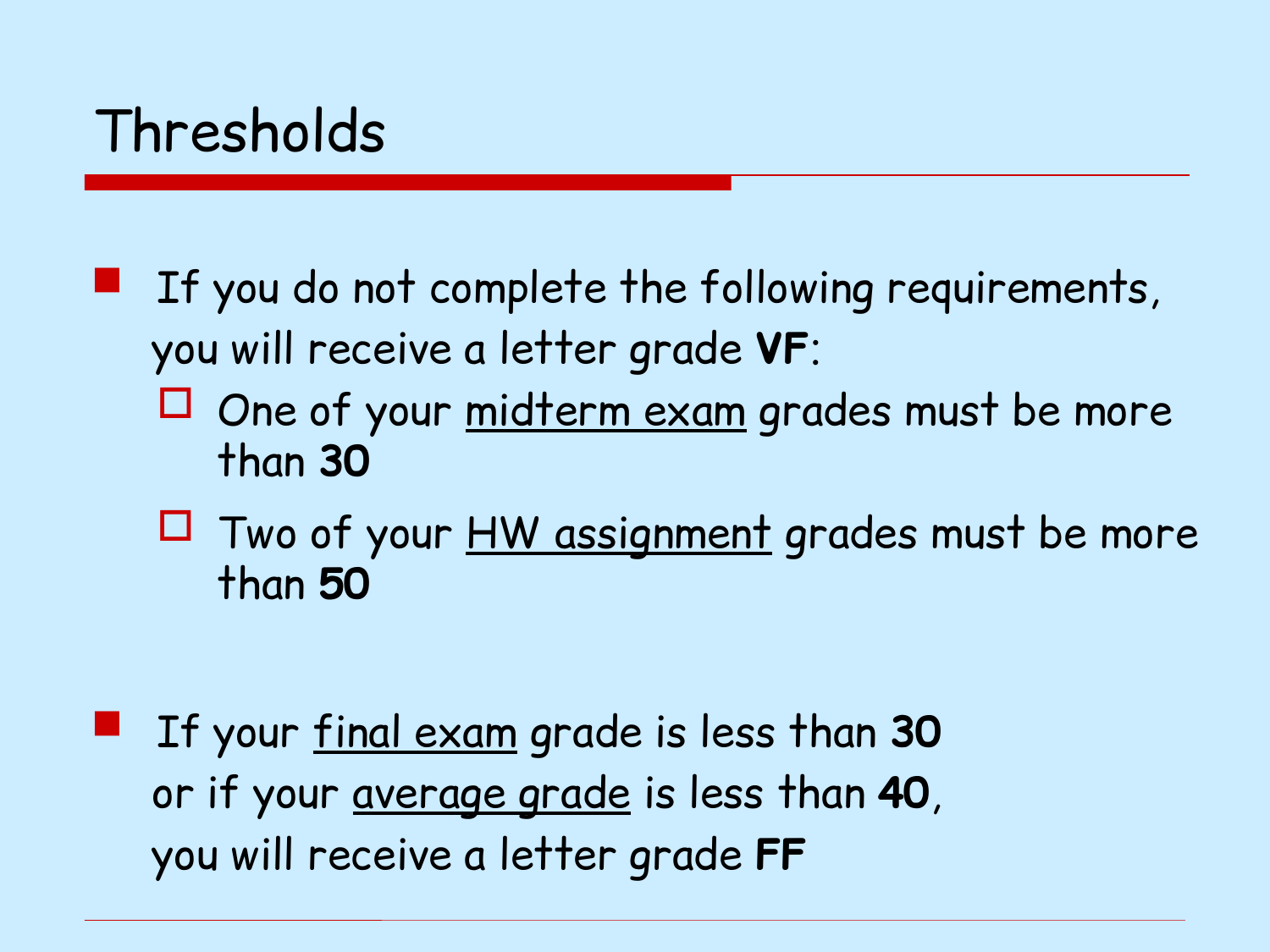

# Thresholds
If you do not complete the following requirements,
you will receive a letter grade VF:
One of your midterm exam grades must be more than 30
Two of your HW assignment grades must be more than 50

If your final exam grade is less than 30
or if your average grade is less than 40,
you will receive a letter grade FF